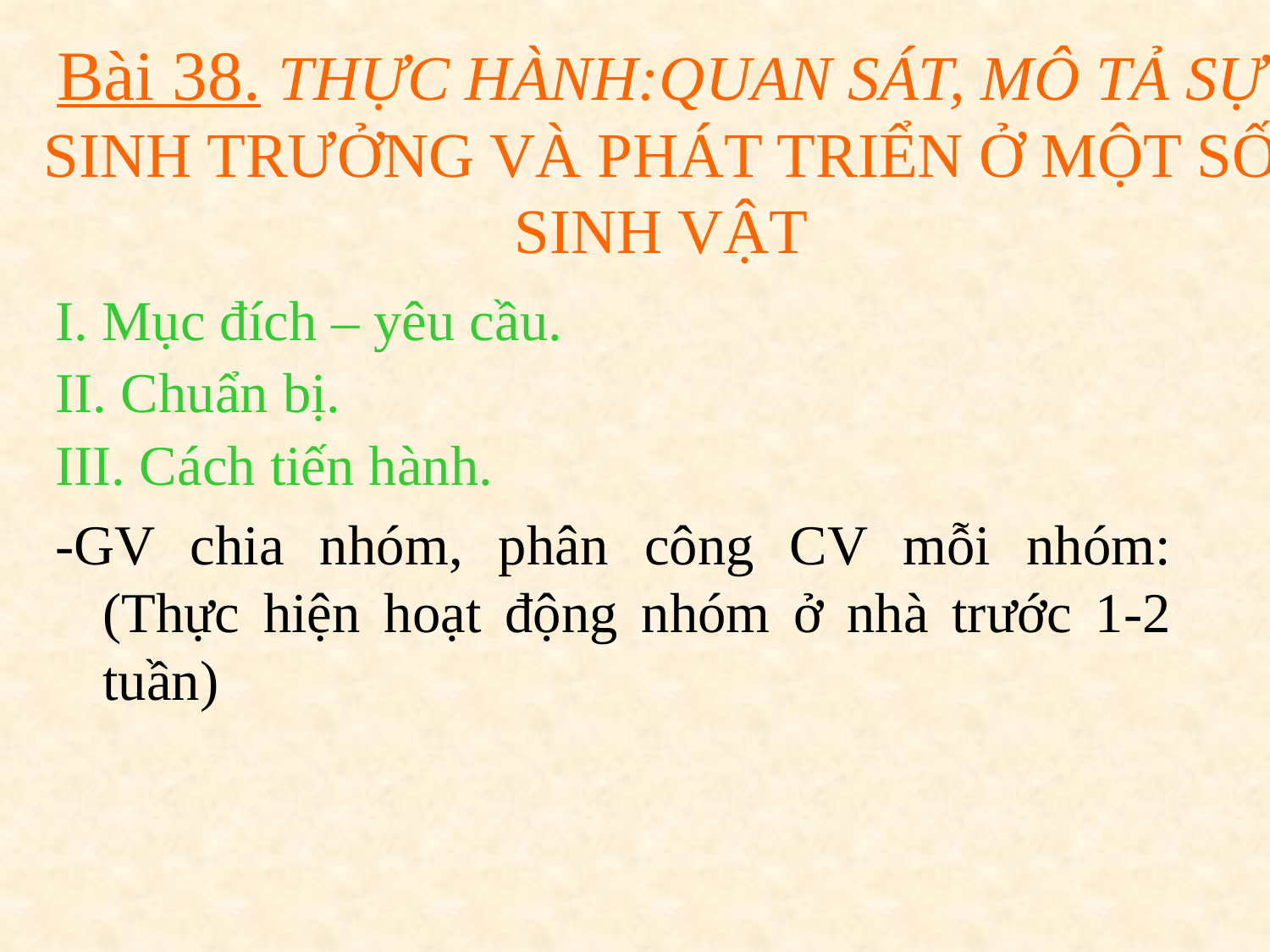

# Bài 38. THỰC HÀNH:QUAN SÁT, MÔ TẢ SỰ SINH TRƯỞNG VÀ PHÁT TRIỂN Ở MỘT SỐ SINH VẬT
I. Mục đích – yêu cầu.
II. Chuẩn bị.
III. Cách tiến hành.
-GV chia nhóm, phân công CV mỗi nhóm: (Thực hiện hoạt động nhóm ở nhà trước 1-2 tuần)